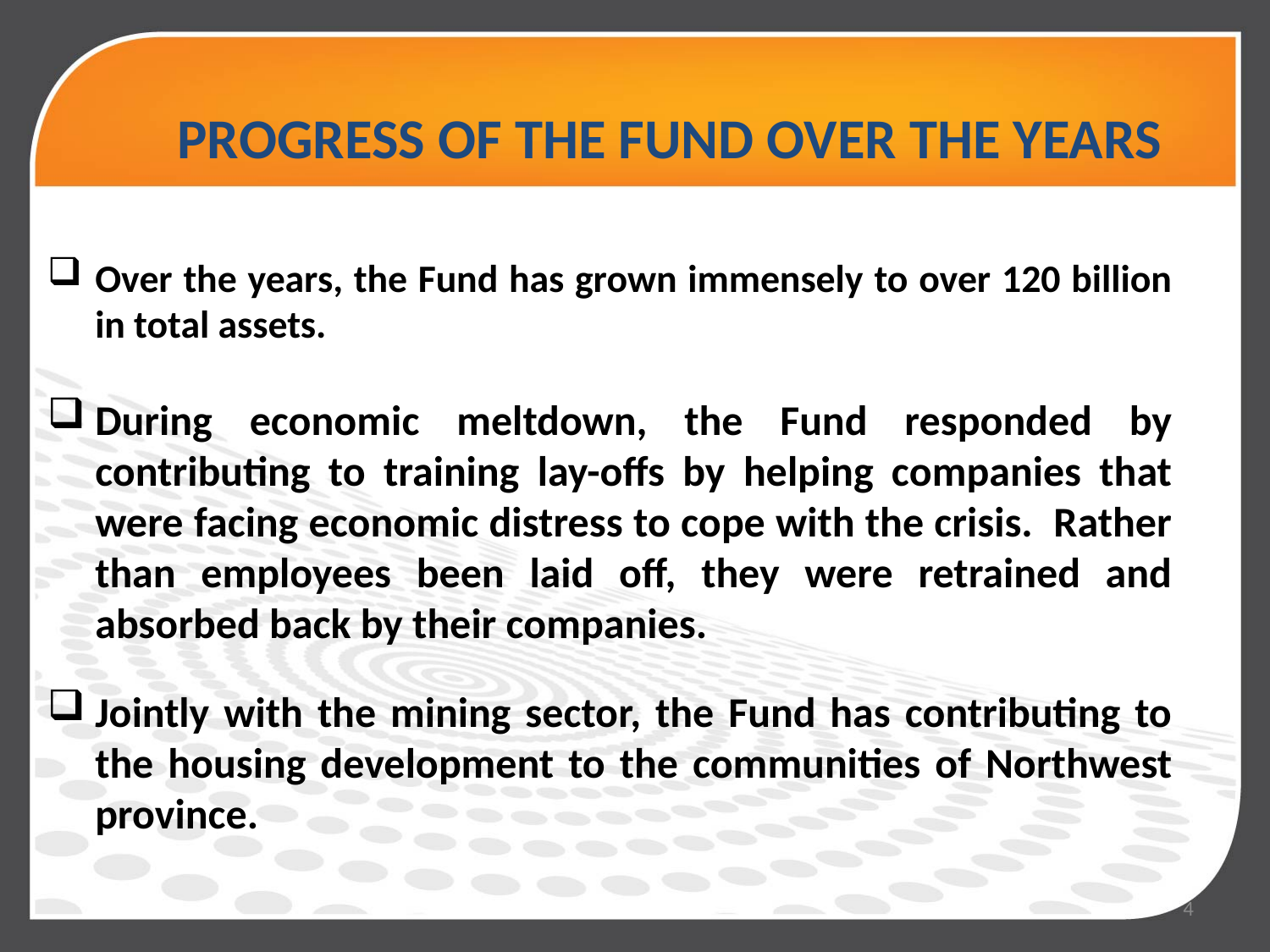

PROGRESS OF THE FUND OVER THE YEARS

Over the years, the Fund has grown immensely to over 120 billion in total assets.

During economic meltdown, the Fund responded by contributing to training lay-offs by helping companies that were facing economic distress to cope with the crisis.  Rather than employees been laid off, they were retrained and absorbed back by their companies.

Jointly with the mining sector, the Fund has contributing to the housing development to the communities of Northwest province.
4